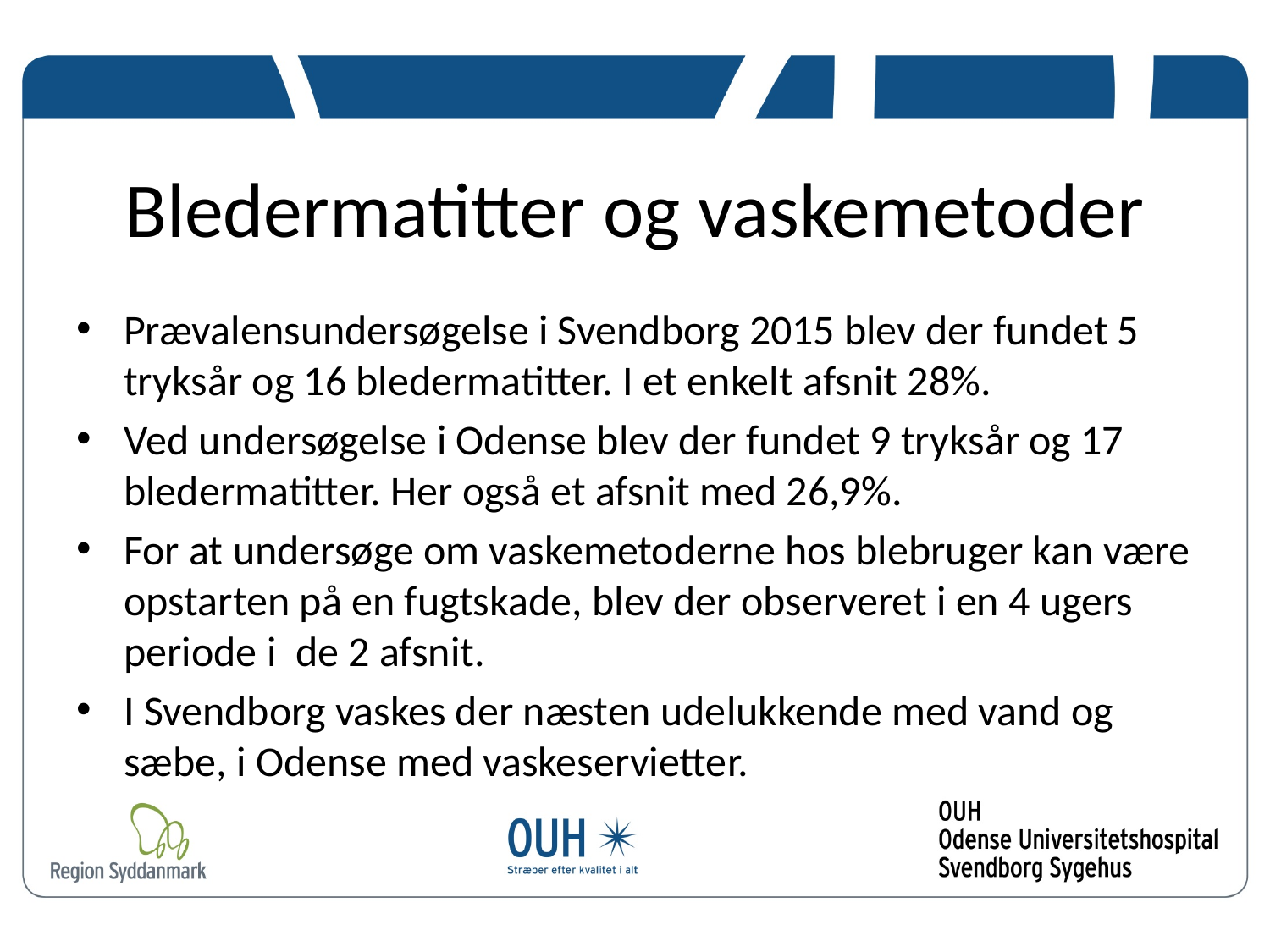

# Bledermatitter og vaskemetoder
Prævalensundersøgelse i Svendborg 2015 blev der fundet 5 tryksår og 16 bledermatitter. I et enkelt afsnit 28%.
Ved undersøgelse i Odense blev der fundet 9 tryksår og 17 bledermatitter. Her også et afsnit med 26,9%.
For at undersøge om vaskemetoderne hos blebruger kan være opstarten på en fugtskade, blev der observeret i en 4 ugers periode i  de 2 afsnit.
I Svendborg vaskes der næsten udelukkende med vand og sæbe, i Odense med vaskeservietter.